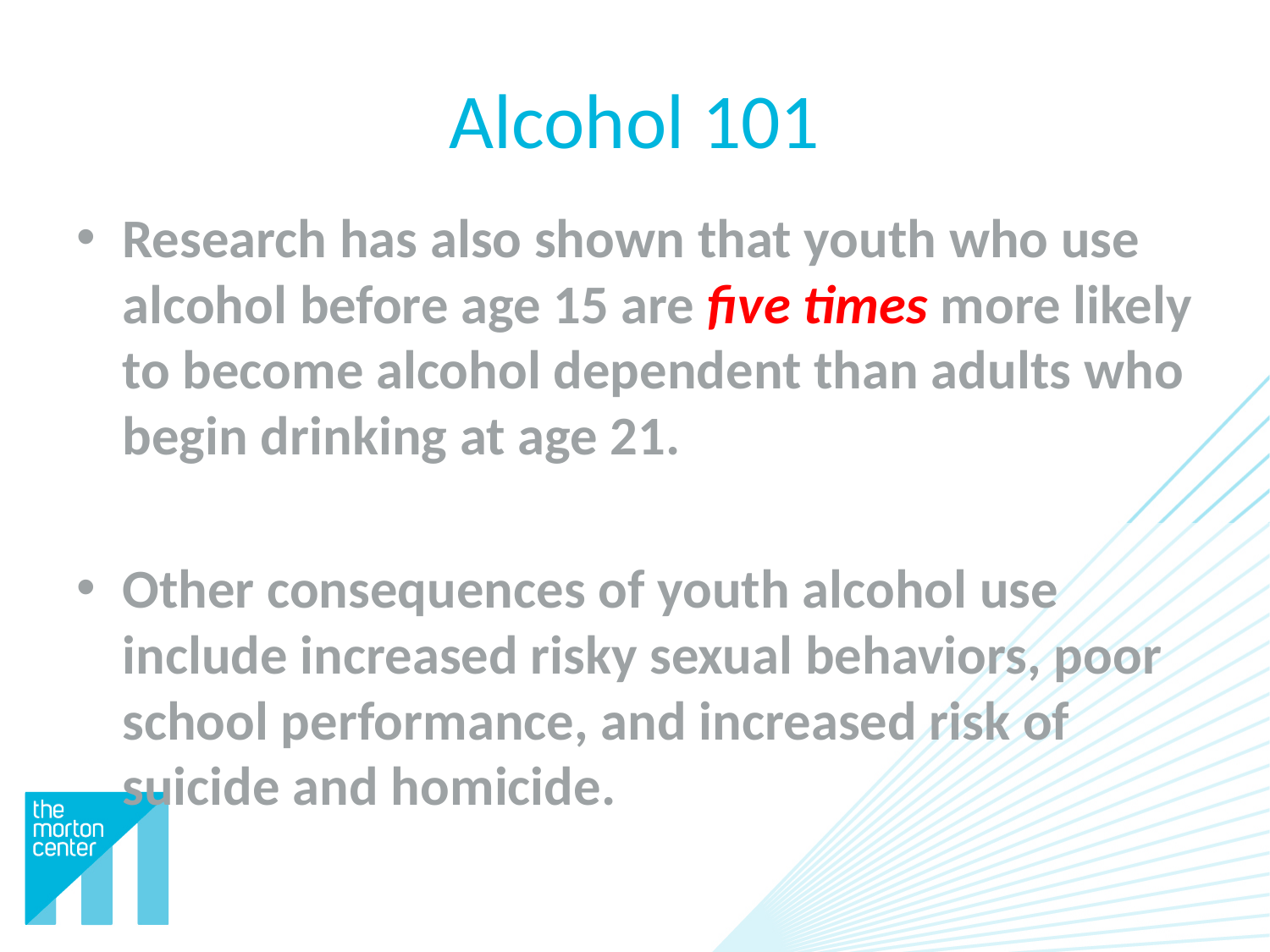

# Alcohol 101
Research has also shown that youth who use alcohol before age 15 are five times more likely to become alcohol dependent than adults who begin drinking at age 21.

Other consequences of youth alcohol use include increased risky sexual behaviors, poor school performance, and increased risk of suicide and homicide.